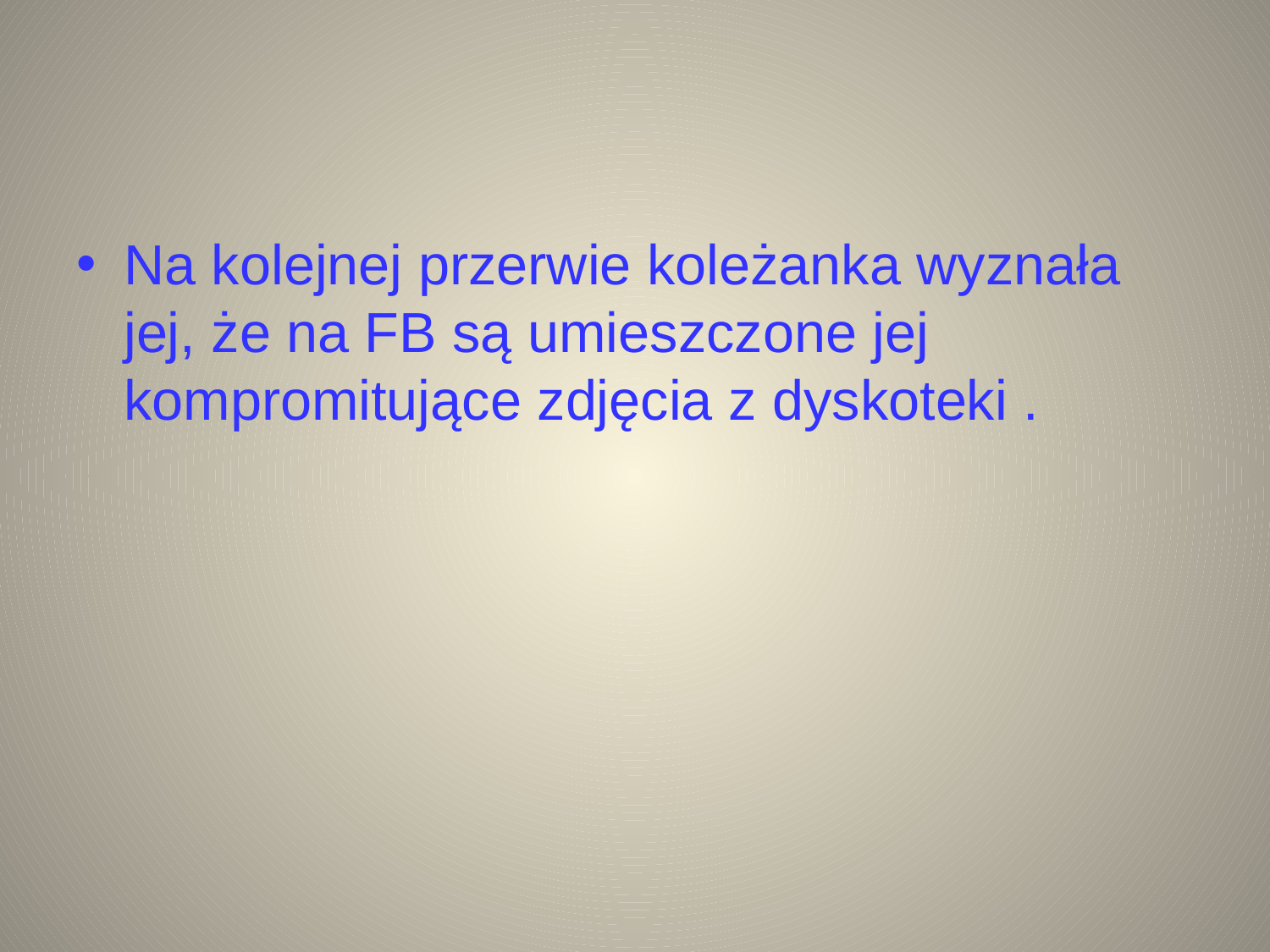

#
Na kolejnej przerwie koleżanka wyznała jej, że na FB są umieszczone jej kompromitujące zdjęcia z dyskoteki .